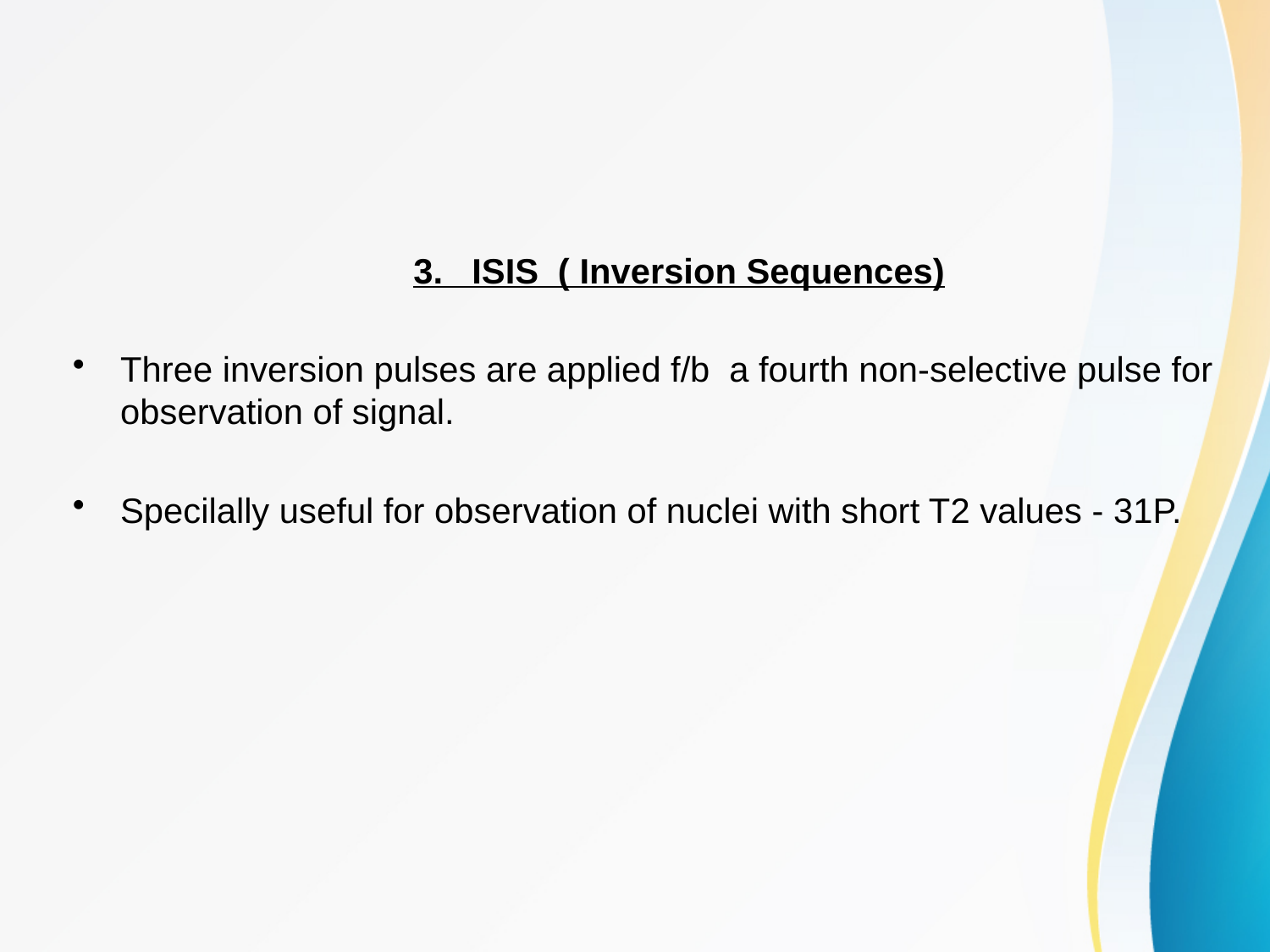

3.   ISIS  ( Inversion Sequences)

Three inversion pulses are applied f/b  a fourth non-selective pulse for observation of signal.

Specilally useful for observation of nuclei with short T2 values - 31P.